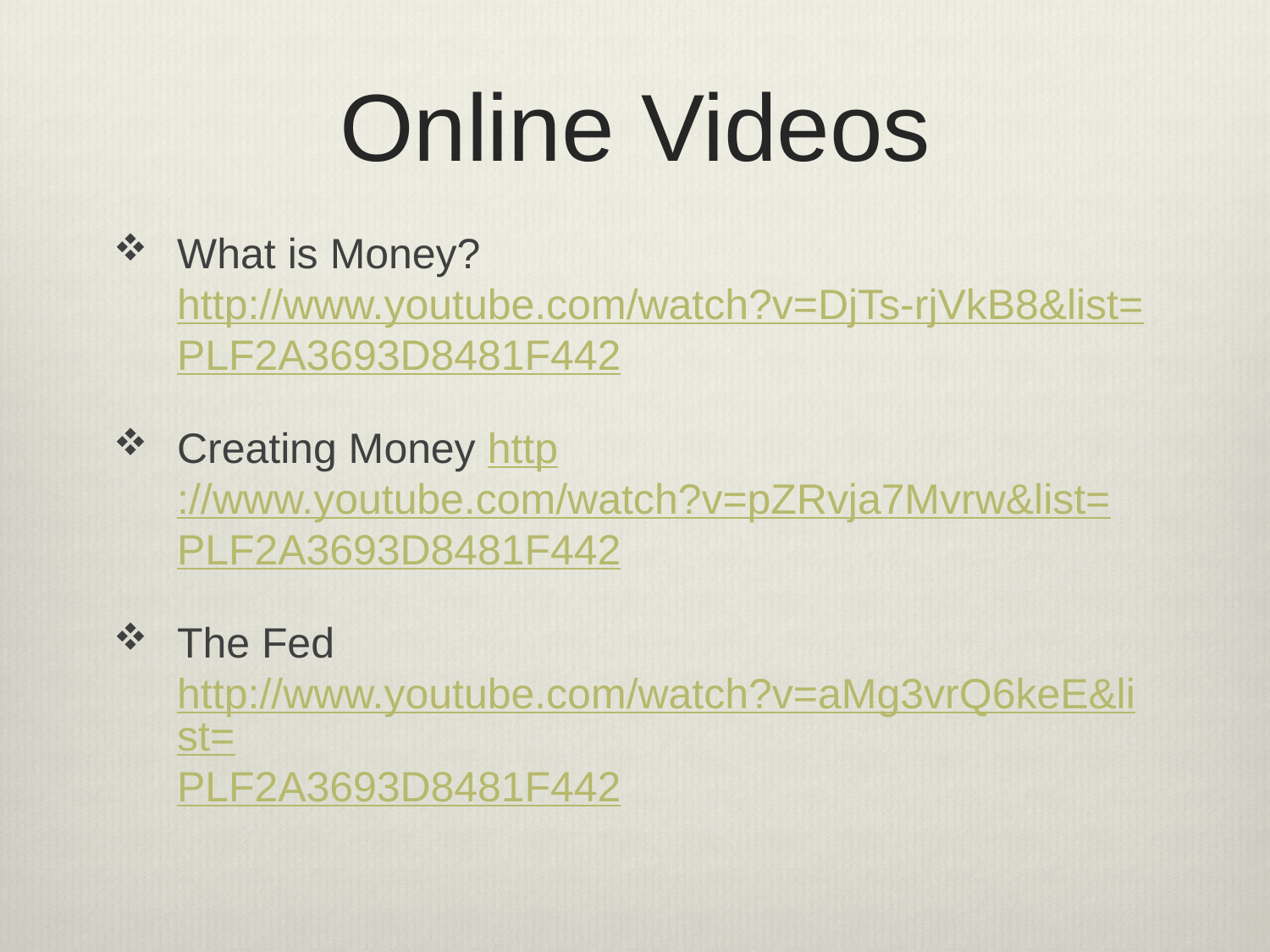

# Online Videos
What is Money? http://www.youtube.com/watch?v=DjTs-rjVkB8&list=PLF2A3693D8481F442
Creating Money http://www.youtube.com/watch?v=pZRvja7Mvrw&list=PLF2A3693D8481F442
The Fed http://www.youtube.com/watch?v=aMg3vrQ6keE&list=PLF2A3693D8481F442